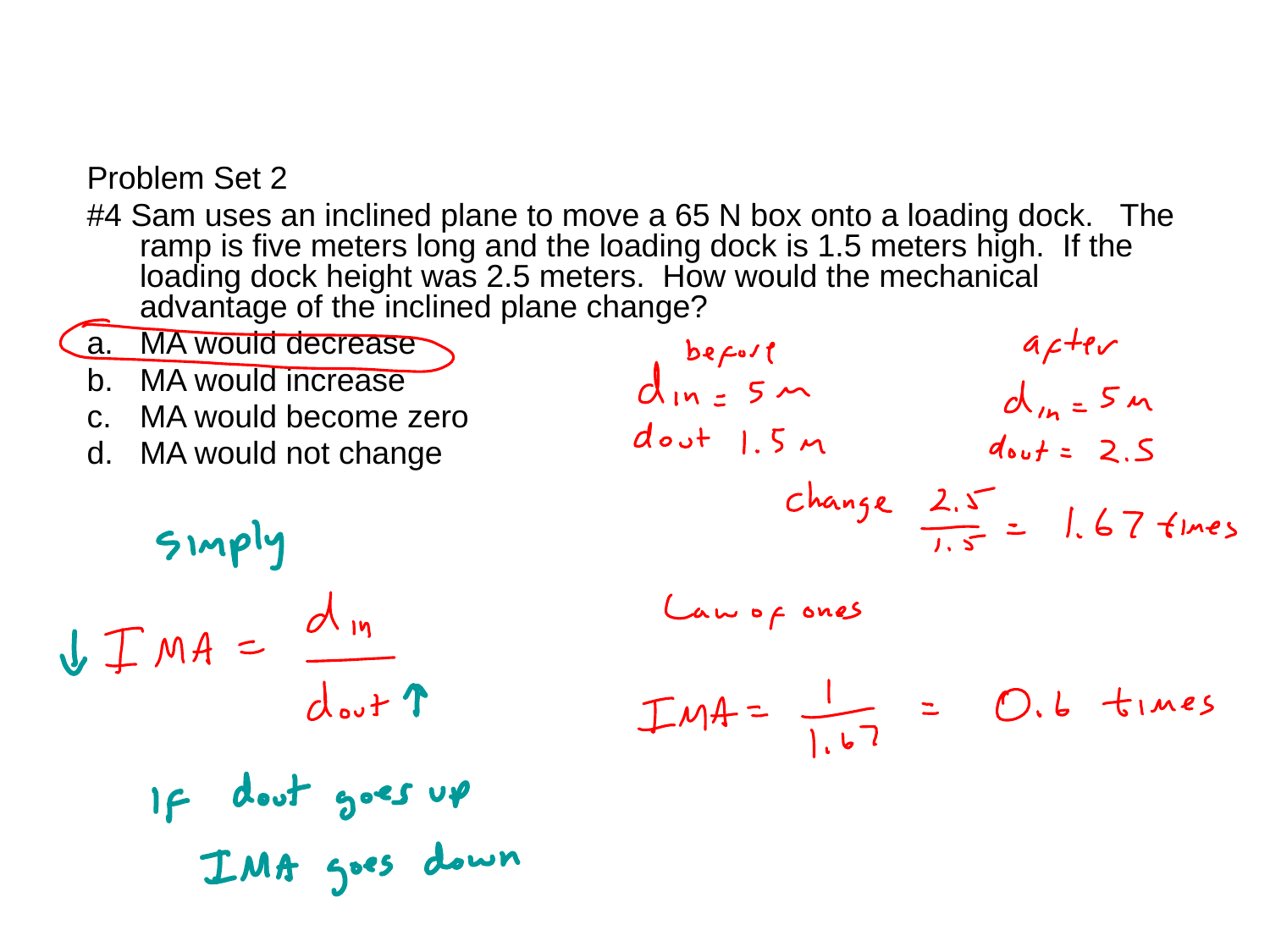

Problem Set 2
#4 Sam uses an inclined plane to move a 65 N box onto a loading dock.   The ramp is five meters long and the loading dock is 1.5 meters high.  If the loading dock height was 2.5 meters.  How would the mechanical advantage of the inclined plane change?
MA would decrease
MA would increase
MA would become zero
MA would not change